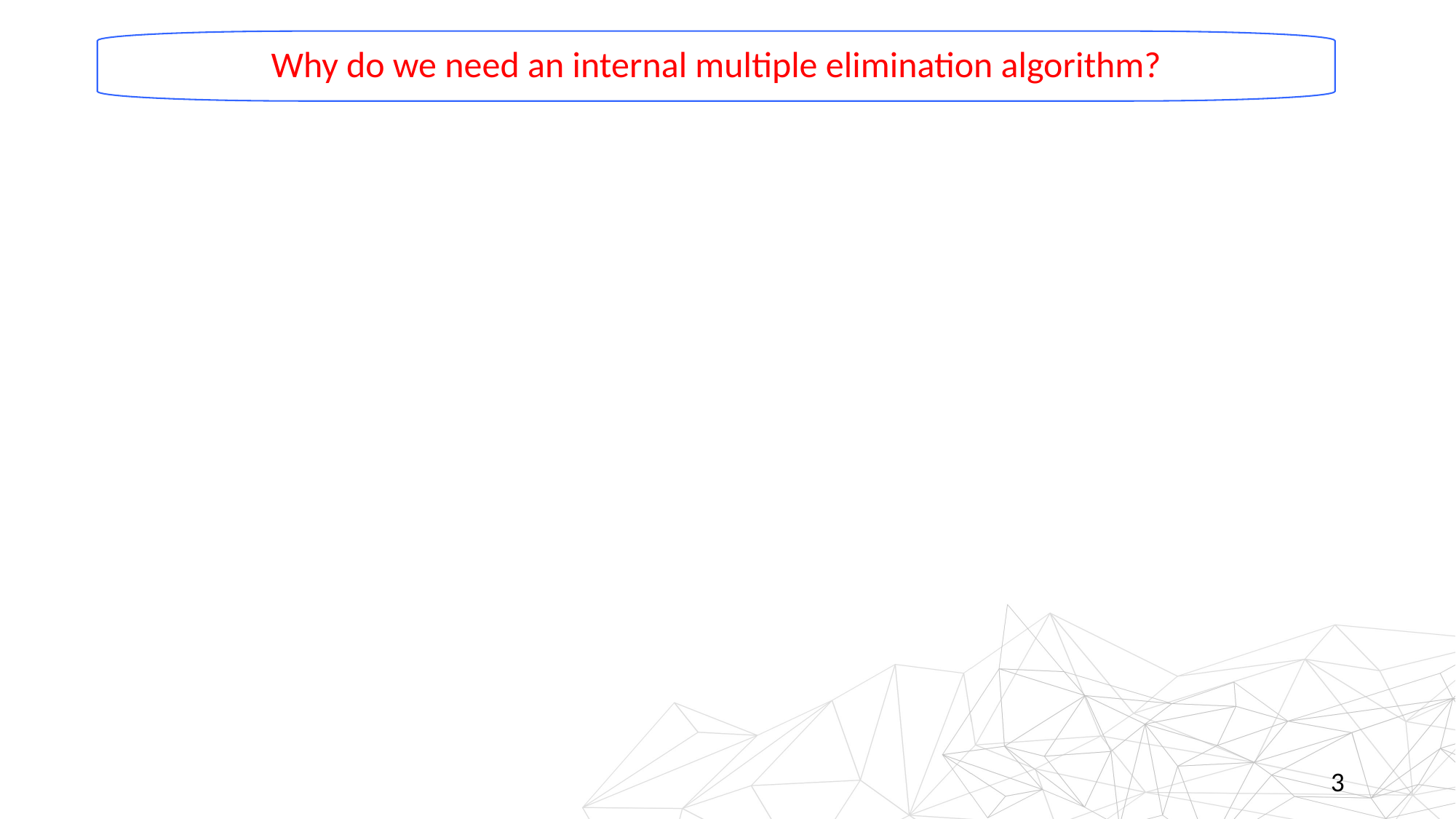

Why do we need an internal multiple elimination algorithm?
3